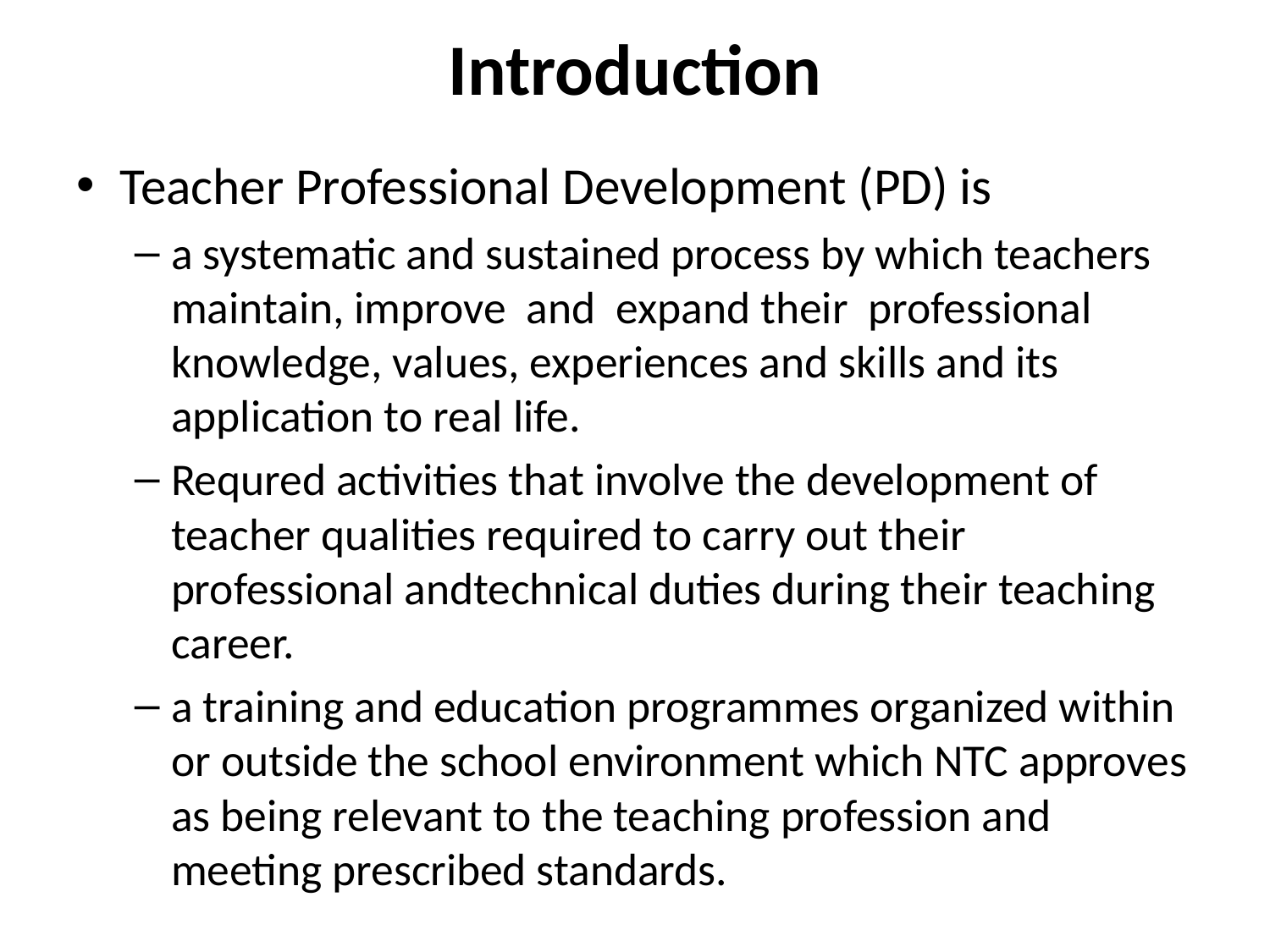

# Introduction
Teacher Professional Development (PD) is
a systematic and sustained process by which teachers maintain, improve  and  expand their  professional  knowledge, values, experiences and skills and its application to real life.
Requred activities that involve the development of teacher qualities required to carry out their professional andtechnical duties during their teaching career.
a training and education programmes organized within or outside the school environment which NTC approves as being relevant to the teaching profession and meeting prescribed standards.